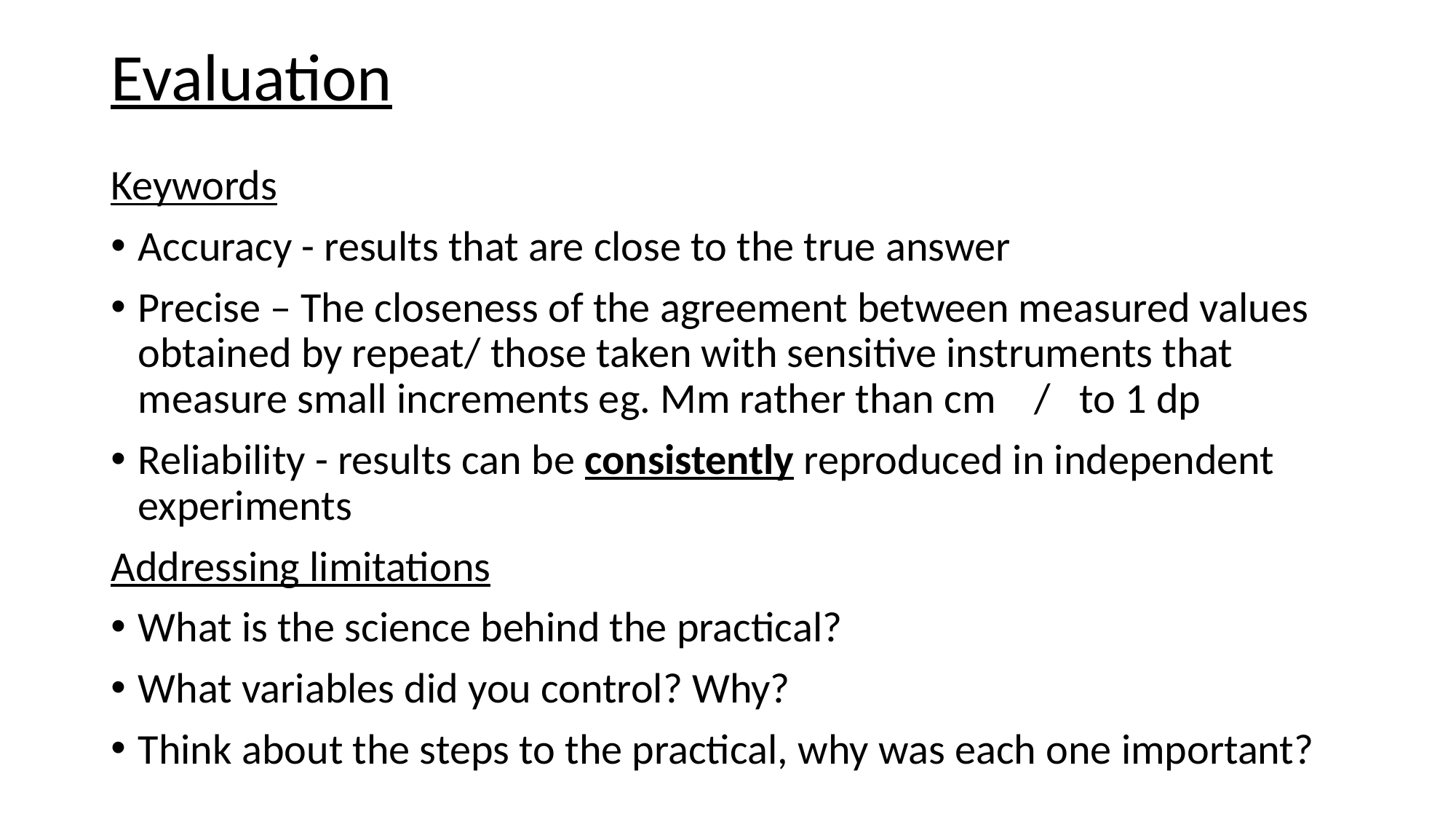

# Evaluation
Keywords
Accuracy - results that are close to the true answer
Precise – The closeness of the agreement between measured values obtained by repeat/ those taken with sensitive instruments that measure small increments eg. Mm rather than cm    /   to 1 dp
Reliability - results can be consistently reproduced in independent experiments
Addressing limitations
What is the science behind the practical?
What variables did you control? Why?
Think about the steps to the practical, why was each one important?